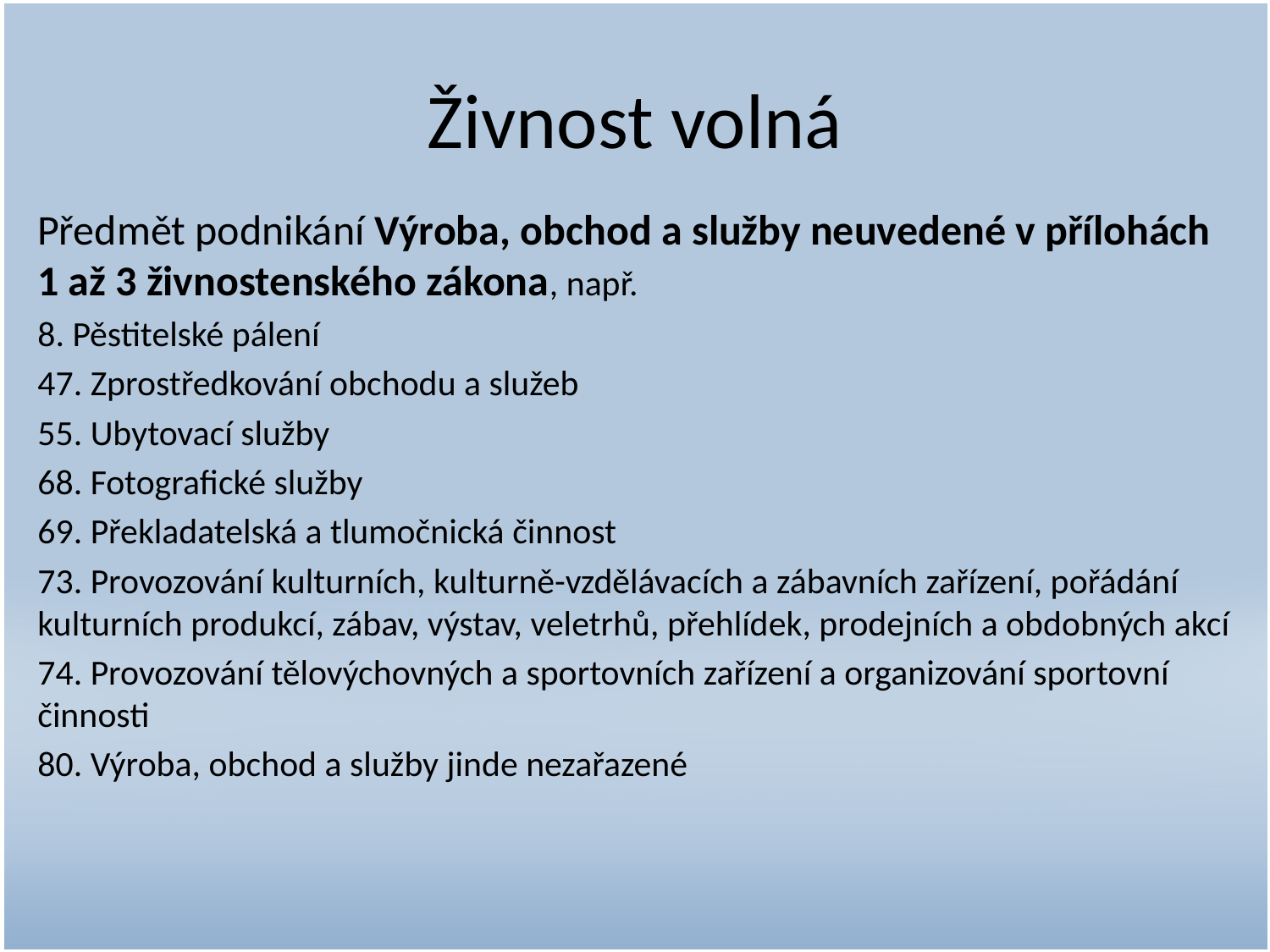

# Živnost volná
Předmět podnikání Výroba, obchod a služby neuvedené v přílohách 1 až 3 živnostenského zákona, např.
8. Pěstitelské pálení
47. Zprostředkování obchodu a služeb
55. Ubytovací služby
68. Fotografické služby
69. Překladatelská a tlumočnická činnost
73. Provozování kulturních, kulturně-vzdělávacích a zábavních zařízení, pořádání kulturních produkcí, zábav, výstav, veletrhů, přehlídek, prodejních a obdobných akcí
74. Provozování tělovýchovných a sportovních zařízení a organizování sportovní činnosti
80. Výroba, obchod a služby jinde nezařazené